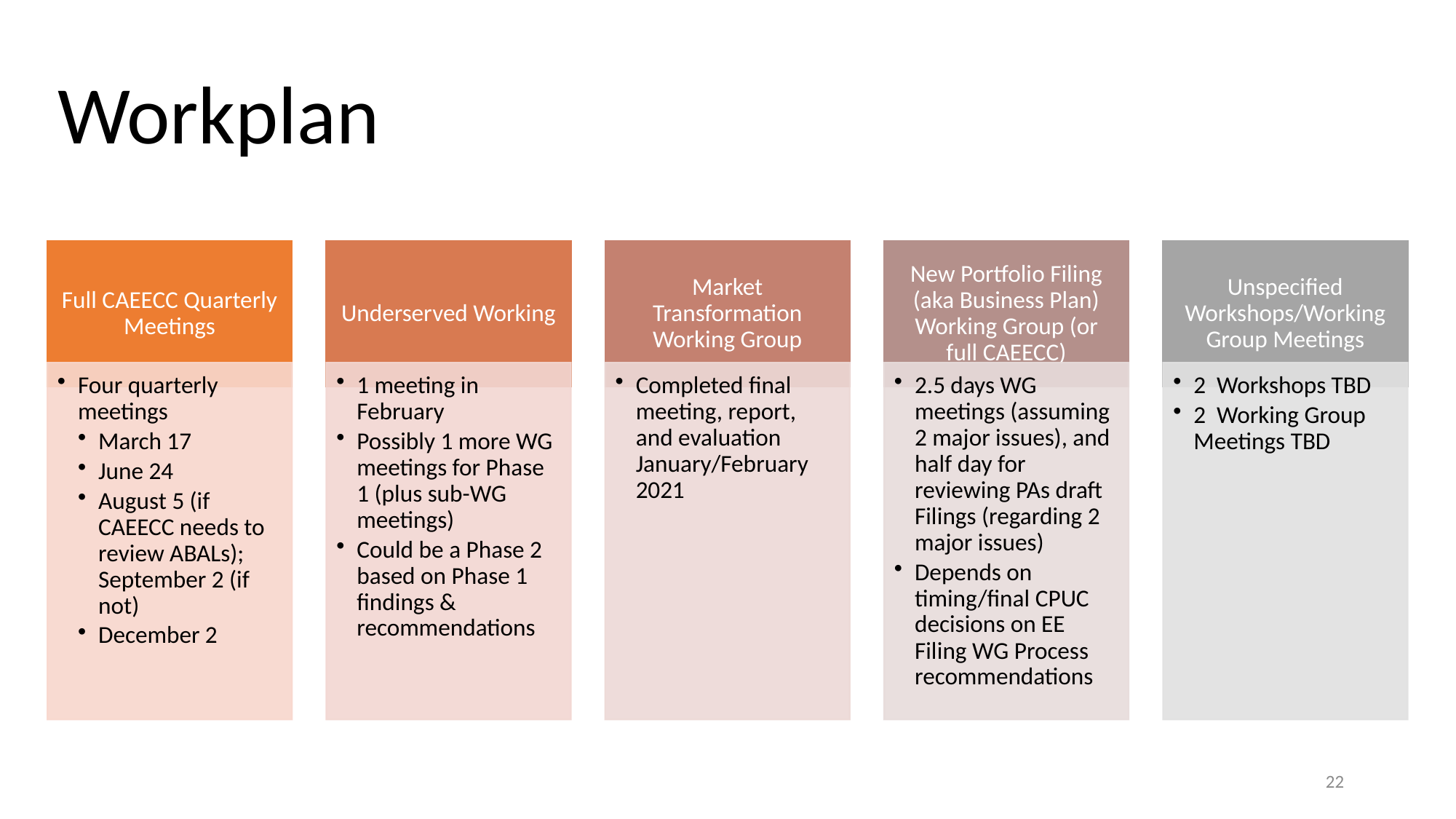

# Workplan
Full CAEECC Quarterly Meetings
Four quarterly meetings
March 17
June 24
August 5 (if CAEECC needs to review ABALs); September 2 (if not)
December 2

Underserved Working
1 meeting in February
Possibly 1 more WG meetings for Phase 1 (plus sub-WG meetings)
Could be a Phase 2 based on Phase 1 findings & recommendations
Market Transformation Working Group
Completed final meeting, report, and evaluation January/February 2021
New Portfolio Filing (aka Business Plan) Working Group (or full CAEECC)
2.5 days WG meetings (assuming 2 major issues), and half day for reviewing PAs draft Filings (regarding 2 major issues)
Depends on timing/final CPUC decisions on EE Filing WG Process recommendations
Unspecified Workshops/Working Group Meetings
2  Workshops TBD
2  Working Group     Meetings TBD
22